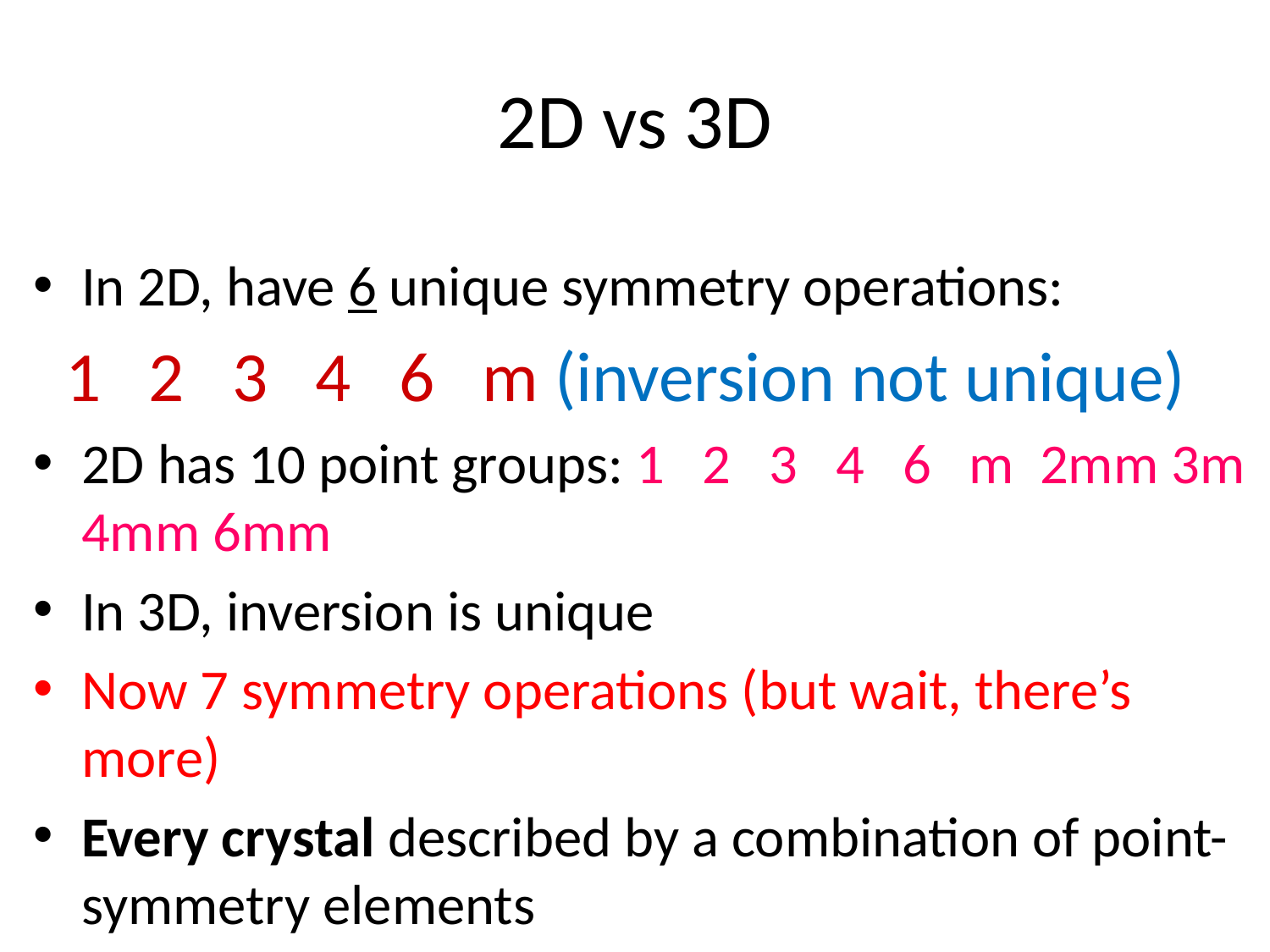

# 2D vs 3D
In 2D, have 6 unique symmetry operations:
  1   2   3   4   6   m (inversion not unique)
2D has 10 point groups: 1   2   3   4   6   m  2mm 3m 4mm 6mm
In 3D, inversion is unique
Now 7 symmetry operations (but wait, there’s more)
Every crystal described by a combination of point-symmetry elements